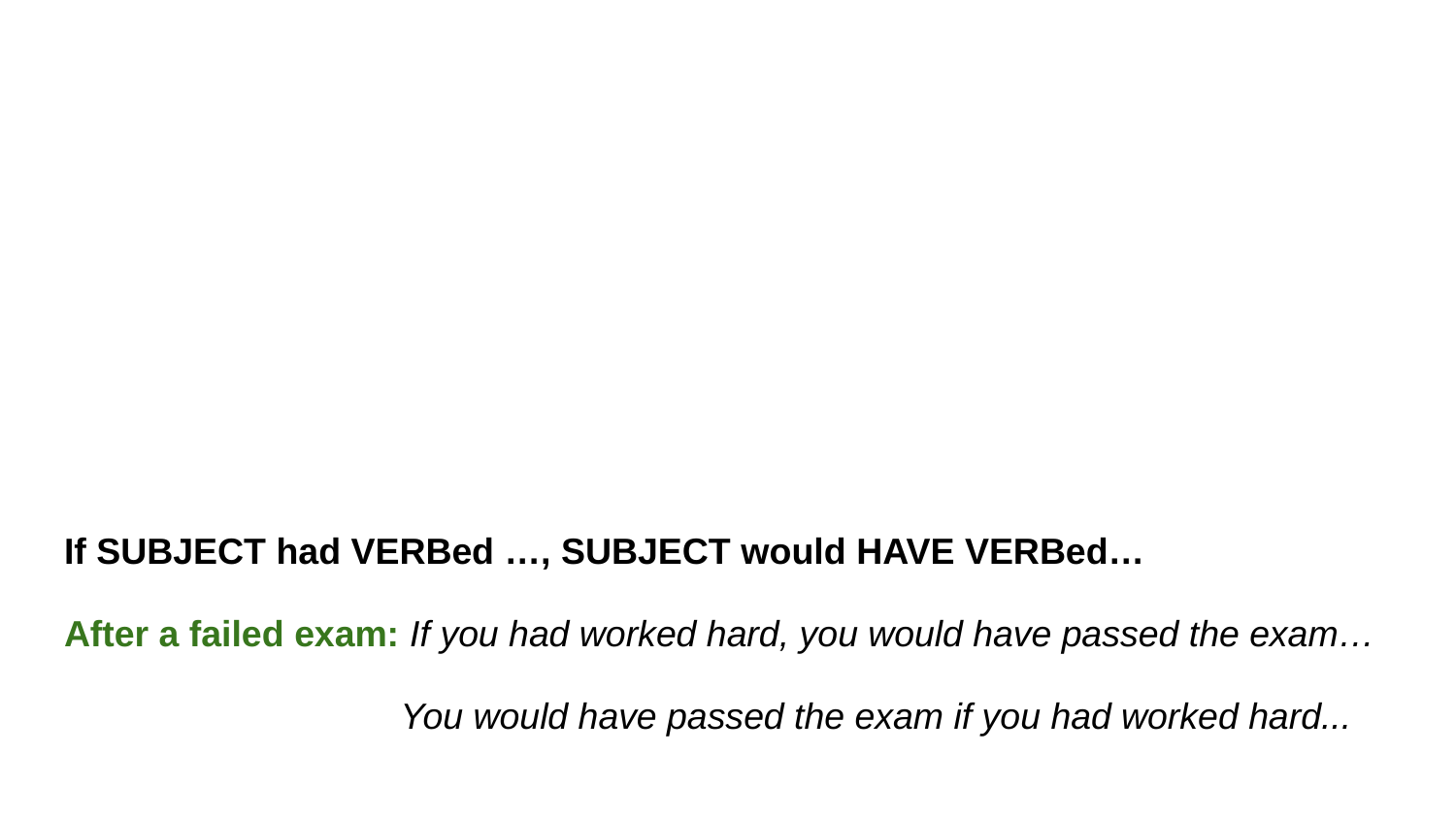

#

If SUBJECT had VERBed …, SUBJECT would HAVE VERBed…
After a failed exam: If you had worked hard, you would have passed the exam…
                                 You would have passed the exam if you had worked hard...